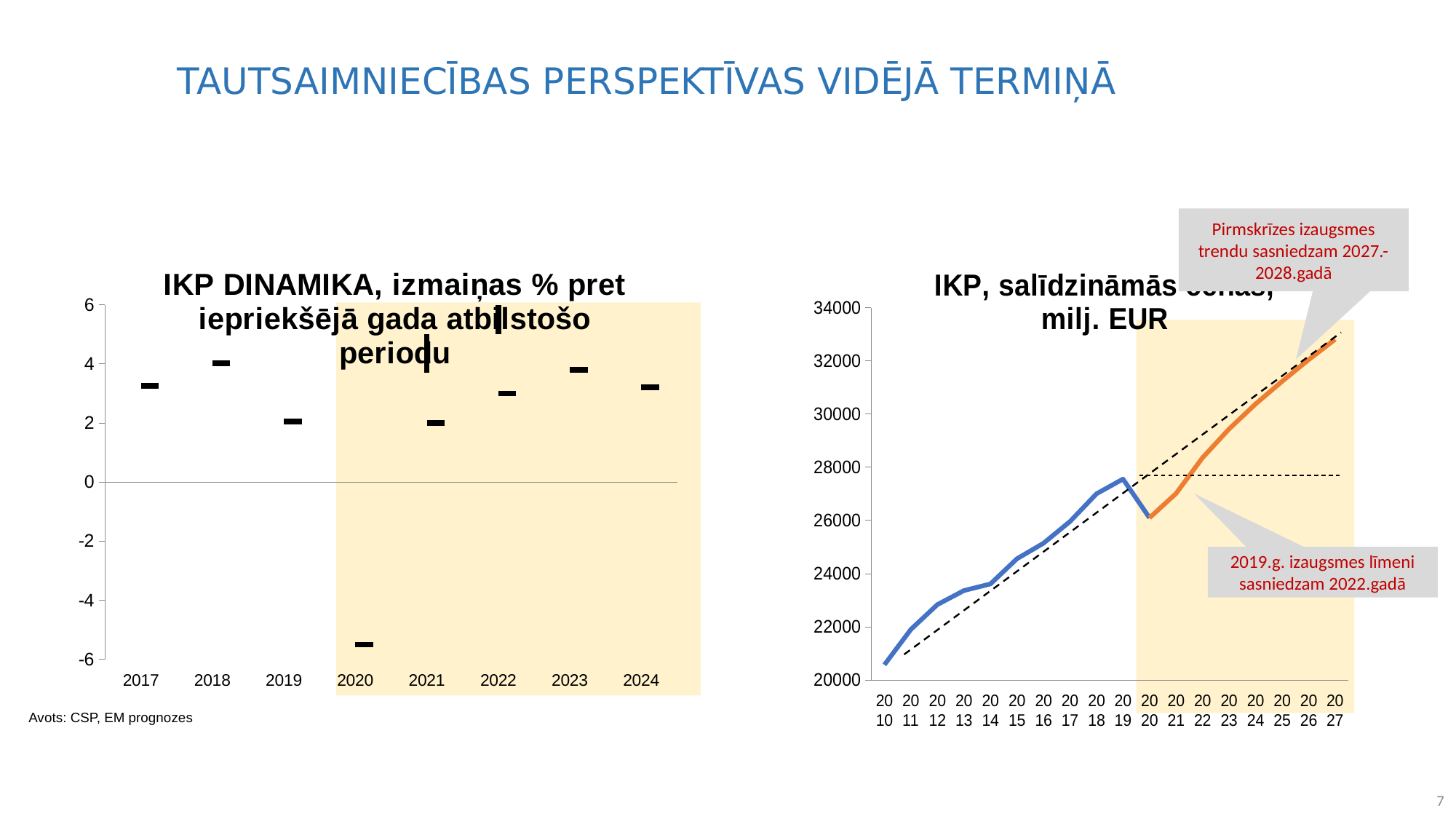

TAUTSAIMNIECĪBAS PERSPEKTĪVAS VIDĒJĀ TERMIŅĀ
Pirmskrīzes izaugsmes trendu sasniedzam 2027.-2028.gadā

[unsupported chart]

### Chart: IKP, salīdzināmās cenās, milj. EUR

| Category | IKP fakts | Bāzes scenārijs |
|---|---|---|
| 2010 | 20574.03 | None |
| 2011 | 21904.932 | None |
| 2012 | 22836.269 | None |
| 2013 | 23363.828999999998 | None |
| 2014 | 23614.67 | None |
| 2015 | 24560.879 | None |
| 2016 | 25143.690000000002 | None |
| 2017 | 25961.039 | None |
| 2018 | 27005.792999999998 | None |
| 2019 | 27560.514 | None |
| 2020 | 26099.806758 | 26099.806758 |
| 2021 | None | 27013.299994529996 |
| 2022 | None | 28363.964994256497 |
| 2023 | None | 29441.795664038244 |
| 2024 | None | 30383.93312528747 |
| 2025 | None | 31234.68325279552 |
| 2026 | None | 32046.7850173682 |
| 2027 | None | 32815.90785778504 |

2019.g. izaugsmes līmeni sasniedzam 2022.gadā
Avots: CSP, EM prognozes
7